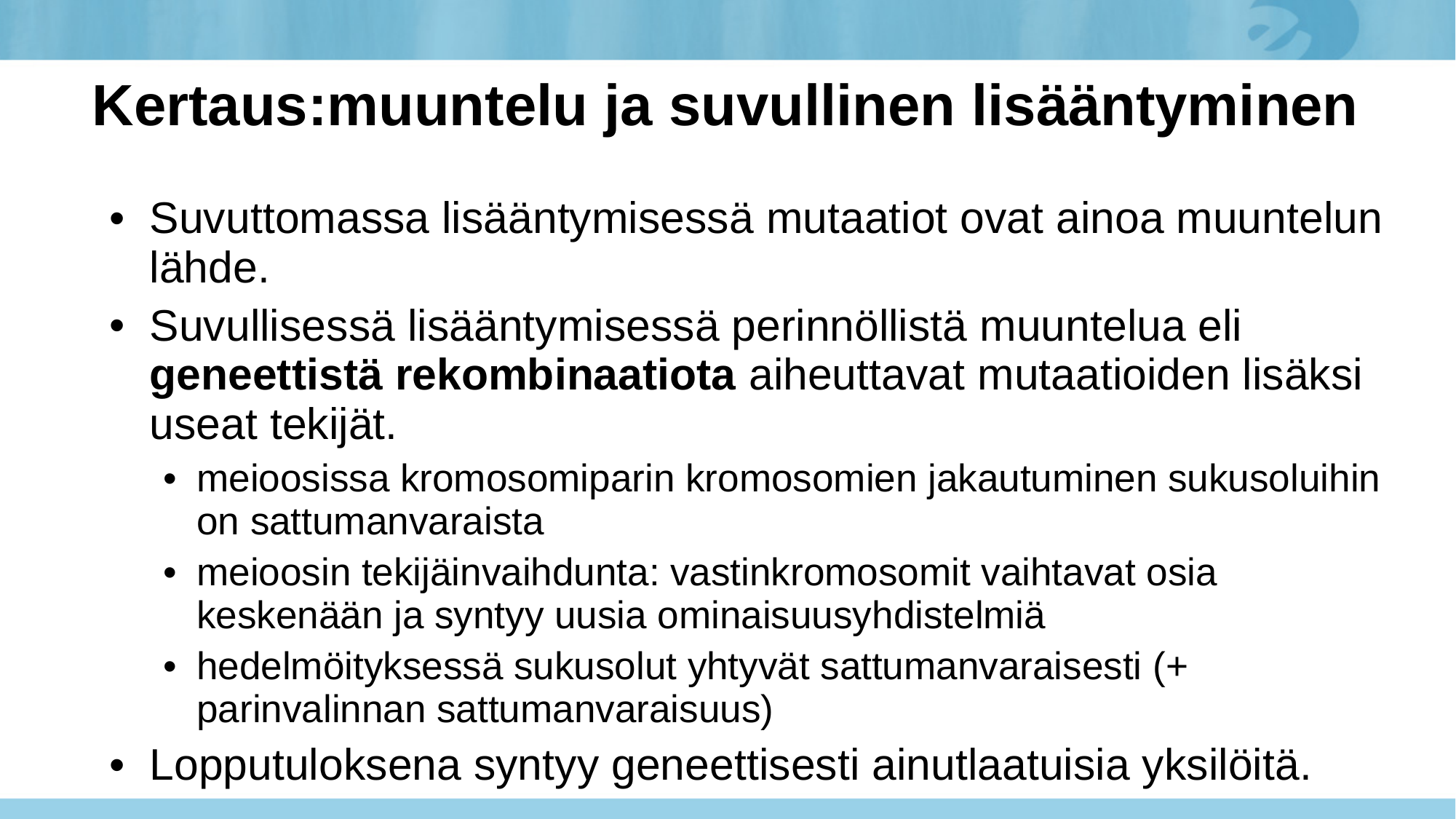

# Kertaus:muuntelu ja suvullinen lisääntyminen
Suvuttomassa lisääntymisessä mutaatiot ovat ainoa muuntelun lähde.
Suvullisessä lisääntymisessä perinnöllistä muuntelua eli geneettistä rekombinaatiota aiheuttavat mutaatioiden lisäksi useat tekijät.
meioosissa kromosomiparin kromosomien jakautuminen sukusoluihin on sattumanvaraista
meioosin tekijäinvaihdunta: vastinkromosomit vaihtavat osia keskenään ja syntyy uusia ominaisuusyhdistelmiä
hedelmöityksessä sukusolut yhtyvät sattumanvaraisesti (+ parinvalinnan sattumanvaraisuus)
Lopputuloksena syntyy geneettisesti ainutlaatuisia yksilöitä.